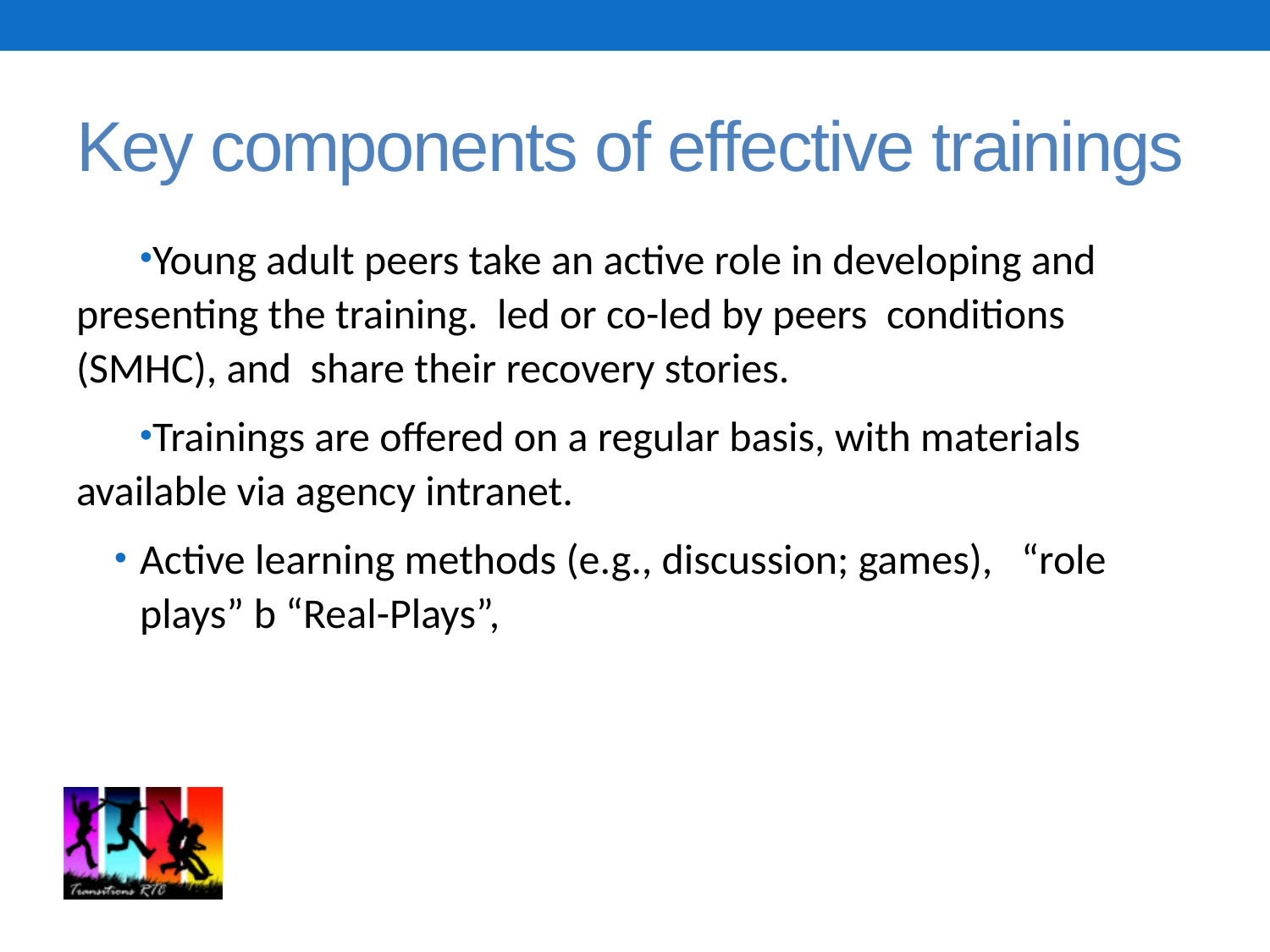

50
# Key components of effective trainings
Young adult peers take an active role in developing and presenting the training.  led or co-led by peers  conditions (SMHC), and  share their recovery stories.
Trainings are offered on a regular basis, with materials available via agency intranet.
Active learning methods (e.g., discussion; games),   “role plays” b “Real-Plays”,